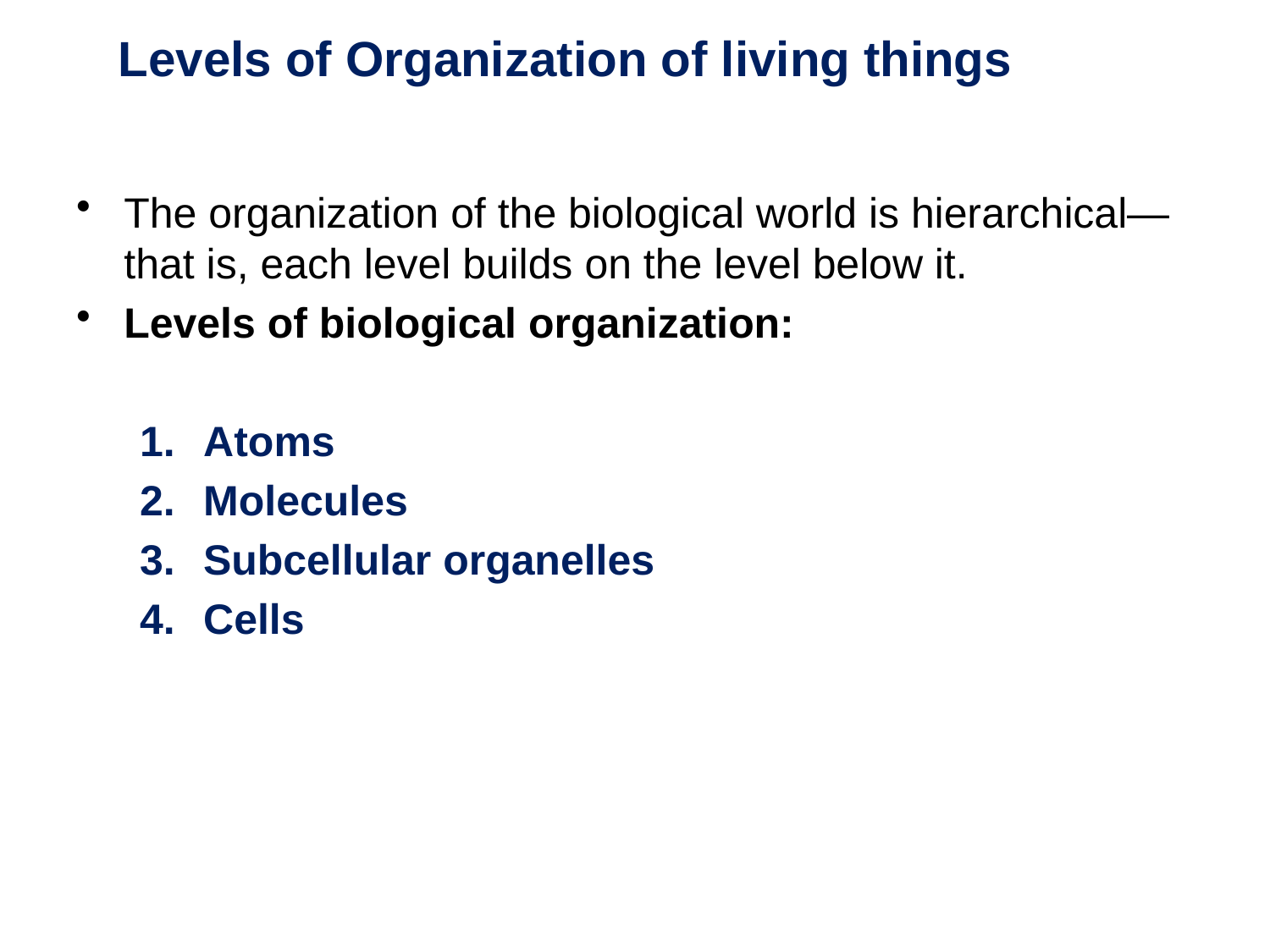

Levels of Organization of living things

The organization of the biological world is hierarchical—that is, each level builds on the level below it.
Levels of biological organization:

Atoms
Molecules
Subcellular organelles
Cells